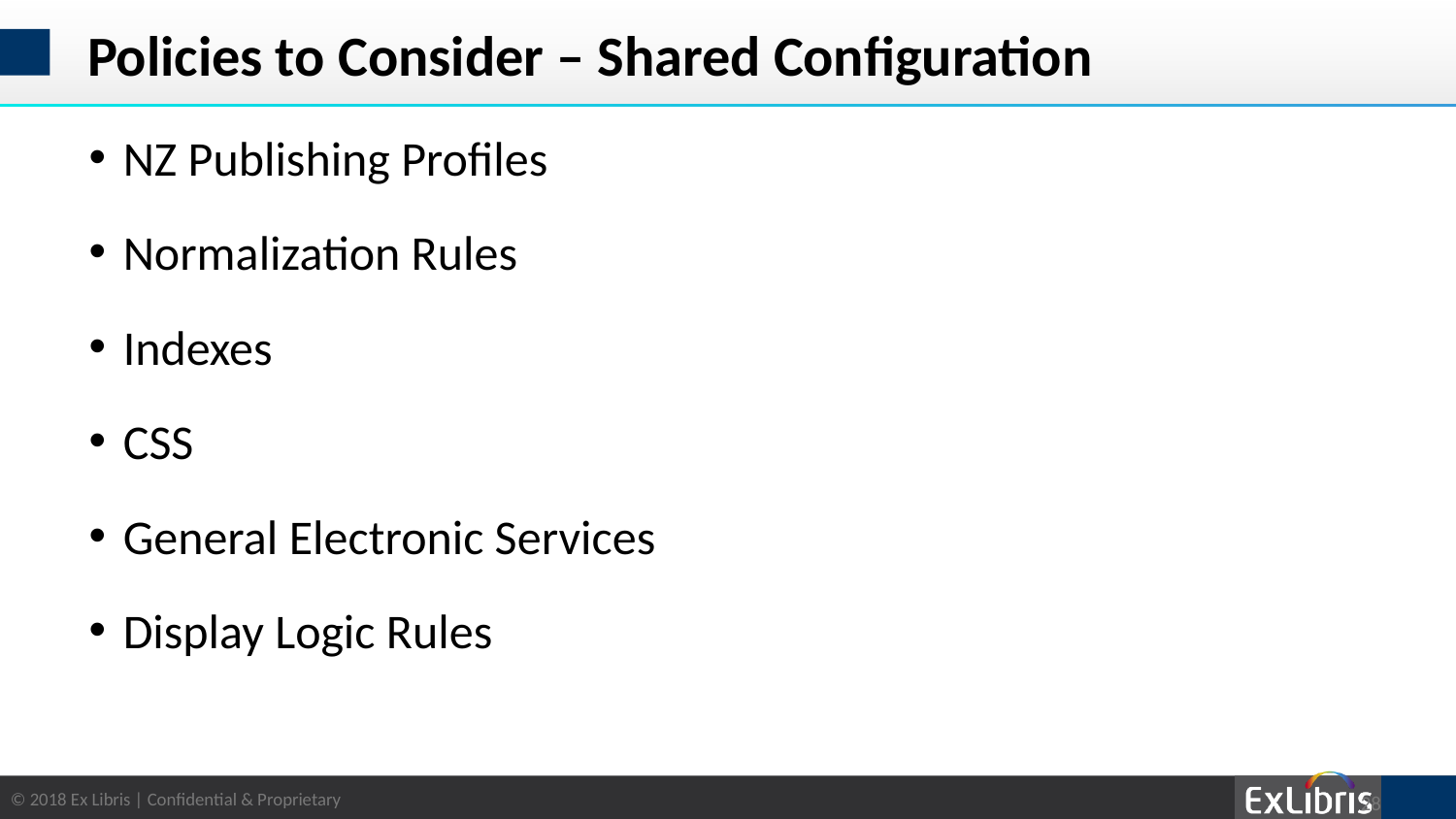

# Policies to Consider – Shared Configuration
NZ Publishing Profiles
Normalization Rules
Indexes
CSS
General Electronic Services
Display Logic Rules

28